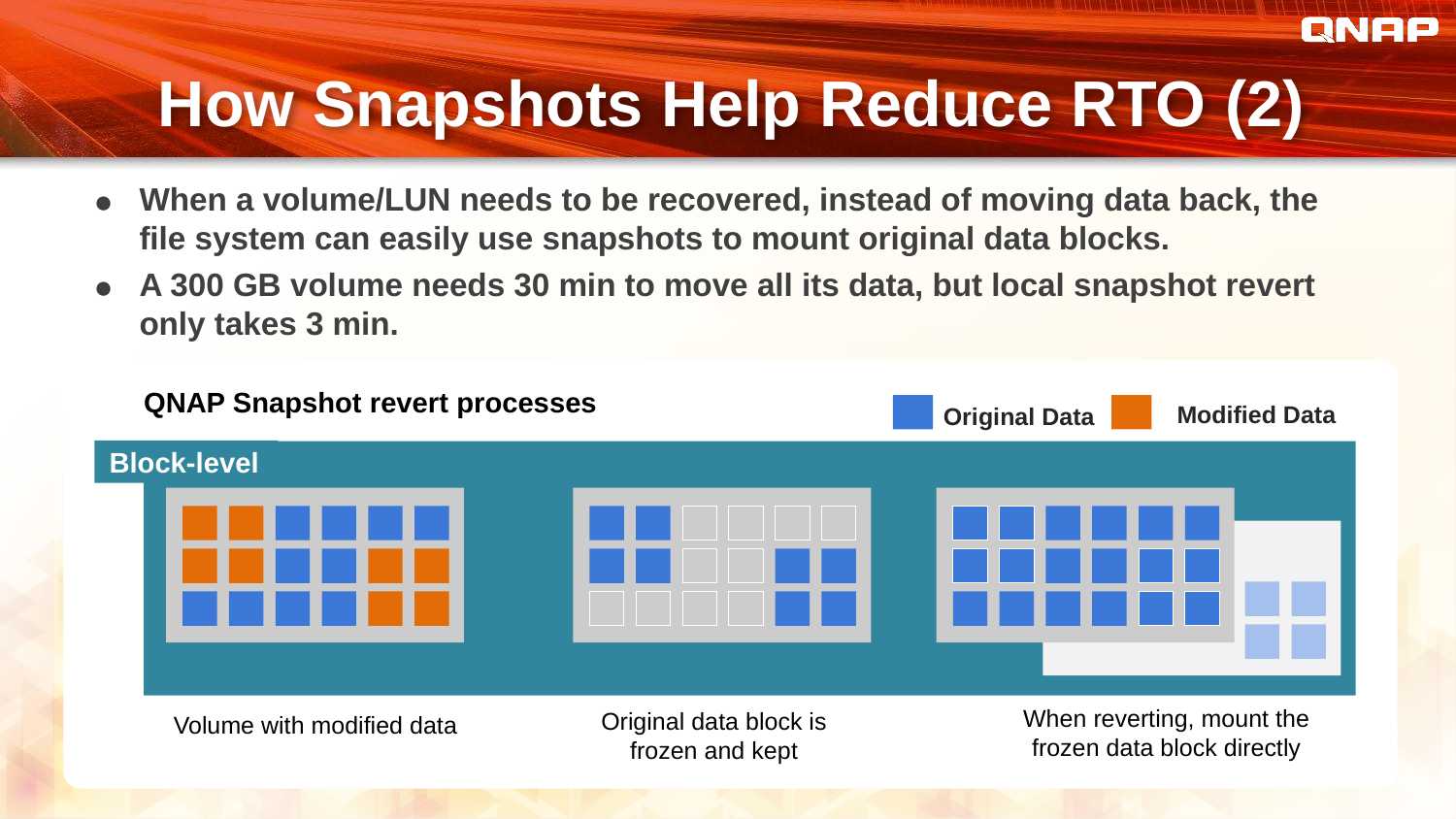

# How Snapshots Help Reduce RTO (2)
When a volume/LUN needs to be recovered, instead of moving data back, the file system can easily use snapshots to mount original data blocks.
A 300 GB volume needs 30 min to move all its data, but local snapshot revert only takes 3 min.

QNAP Snapshot revert processes
Modified Data

Original Data
Block-level

When reverting, mount the frozen data block directly
Original data block is frozen and kept
Volume with modified data